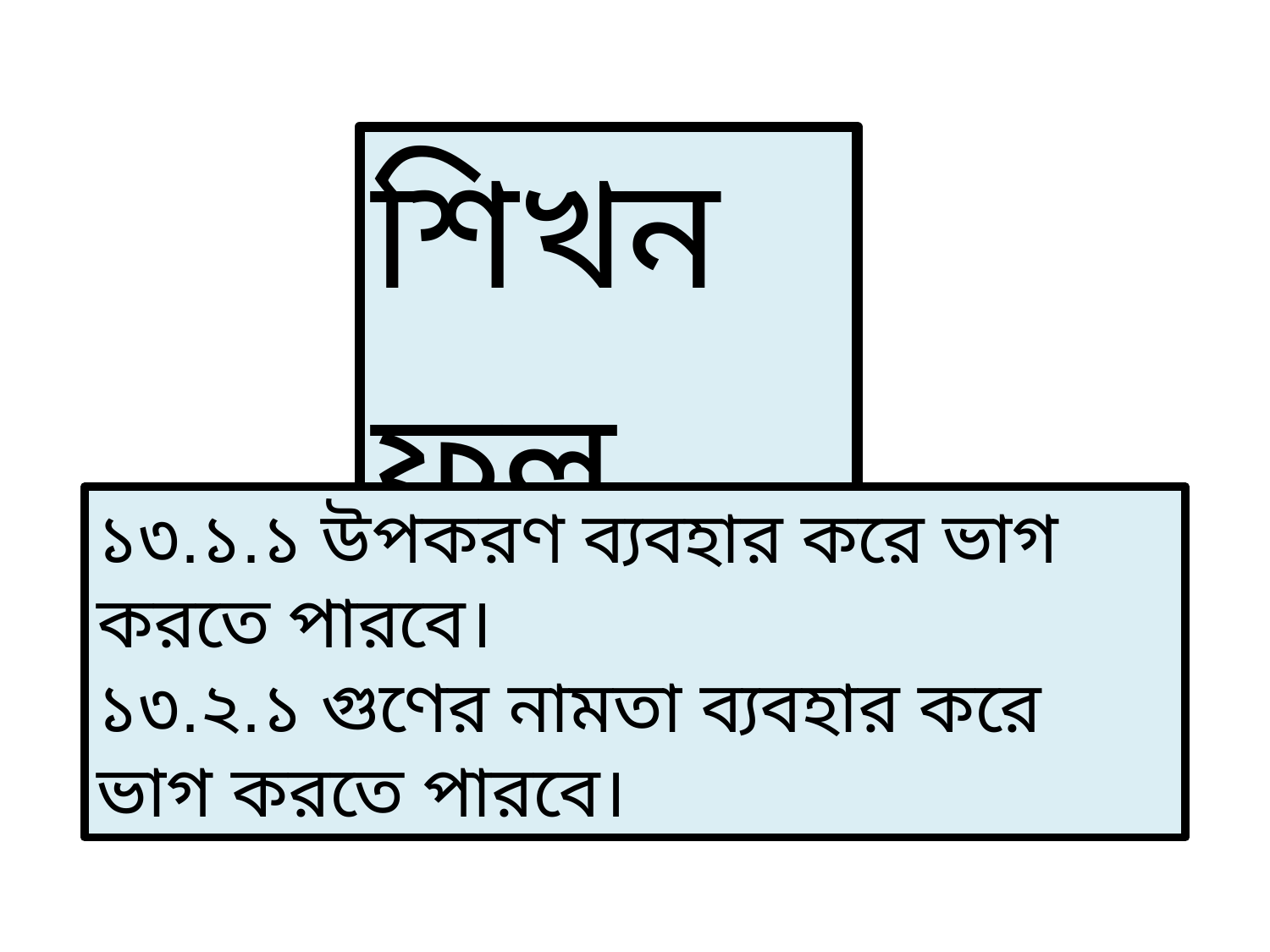

শিখনফল
১৩.১.১ উপকরণ ব্যবহার করে ভাগ করতে পারবে।
১৩.২.১ গুণের নামতা ব্যবহার করে ভাগ করতে পারবে।